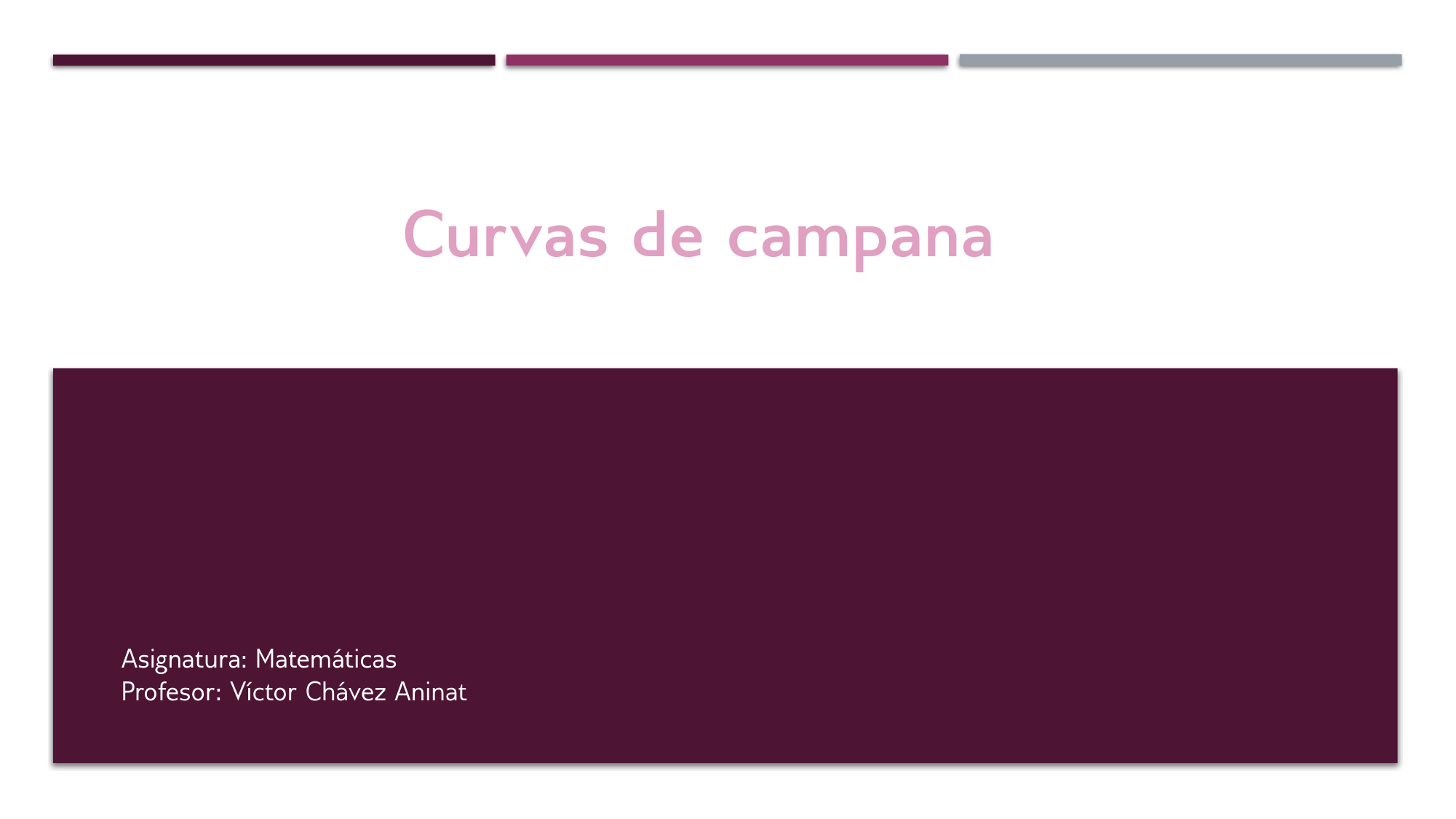

Curvas de campana
Asignatura: Matemáticas
Profesor: Víctor Chávez Aninat